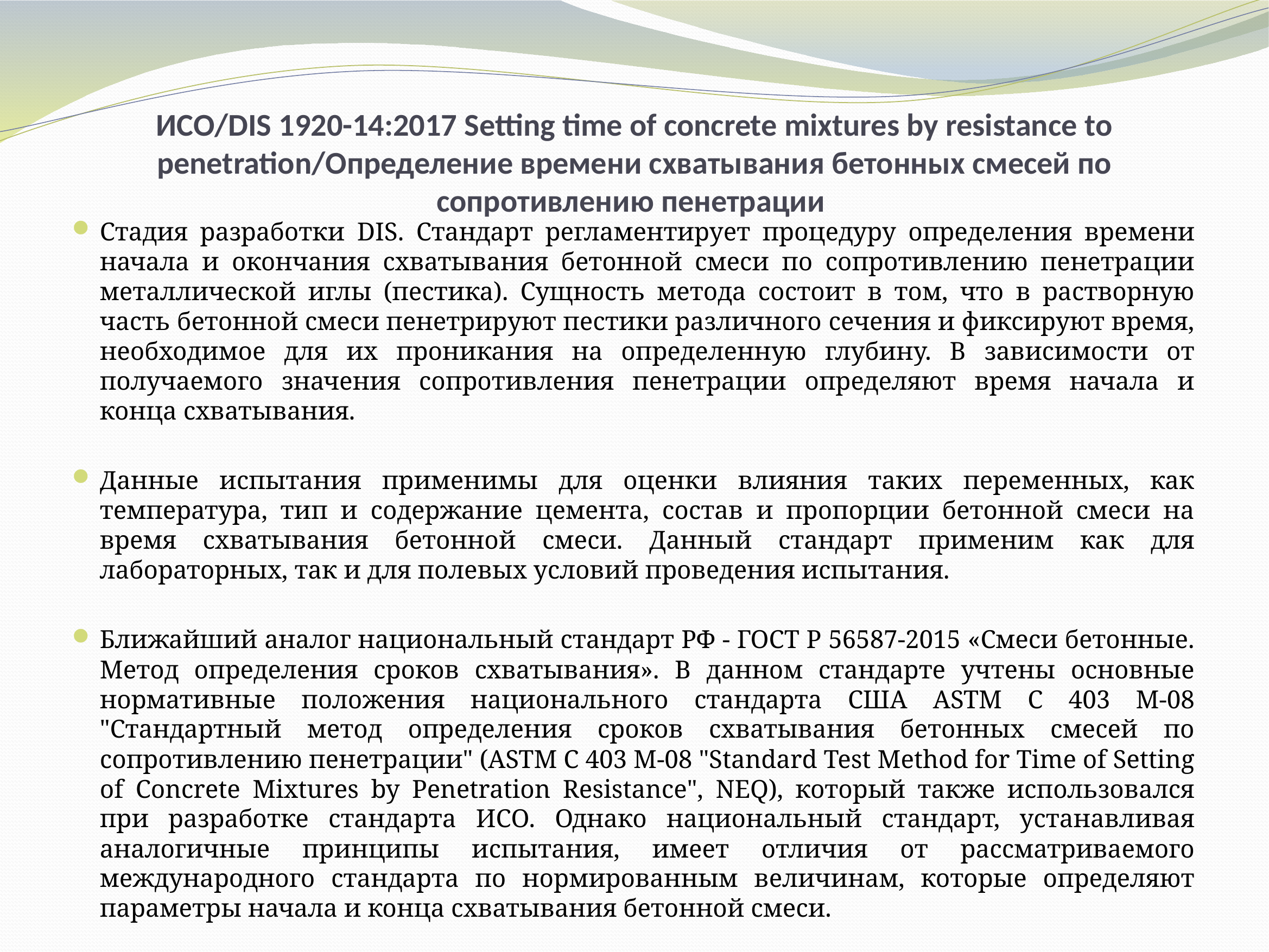

# ИСО/DIS 1920-14:2017 Setting time of concrete mixtures by resistance to penetration/Определение времени схватывания бетонных смесей по сопротивлению пенетрации
Стадия разработки DIS. Стандарт регламентирует процедуру определения времени начала и окончания схватывания бетонной смеси по сопротивлению пенетрации металлической иглы (пестика). Сущность метода состоит в том, что в растворную часть бетонной смеси пенетрируют пестики различного сечения и фиксируют время, необходимое для их проникания на определенную глубину. В зависимости от получаемого значения сопротивления пенетрации определяют время начала и конца схватывания.

Данные испытания применимы для оценки влияния таких переменных, как температура, тип и содержание цемента, состав и пропорции бетонной смеси на время схватывания бетонной смеси. Данный стандарт применим как для лабораторных, так и для полевых условий проведения испытания.

Ближайший аналог национальный стандарт РФ - ГОСТ Р 56587-2015 «Смеси бетонные. Метод определения сроков схватывания». В данном стандарте учтены основные нормативные положения национального стандарта США ASTM С 403 М-08 "Стандартный метод определения сроков схватывания бетонных смесей по сопротивлению пенетрации" (ASTM С 403 М-08 "Standard Test Method for Time of Setting of Concrete Mixtures by Penetration Resistance", NEQ), который также использовался при разработке стандарта ИСО. Однако национальный стандарт, устанавливая аналогичные принципы испытания, имеет отличия от рассматриваемого международного стандарта по нормированным величинам, которые определяют параметры начала и конца схватывания бетонной смеси.